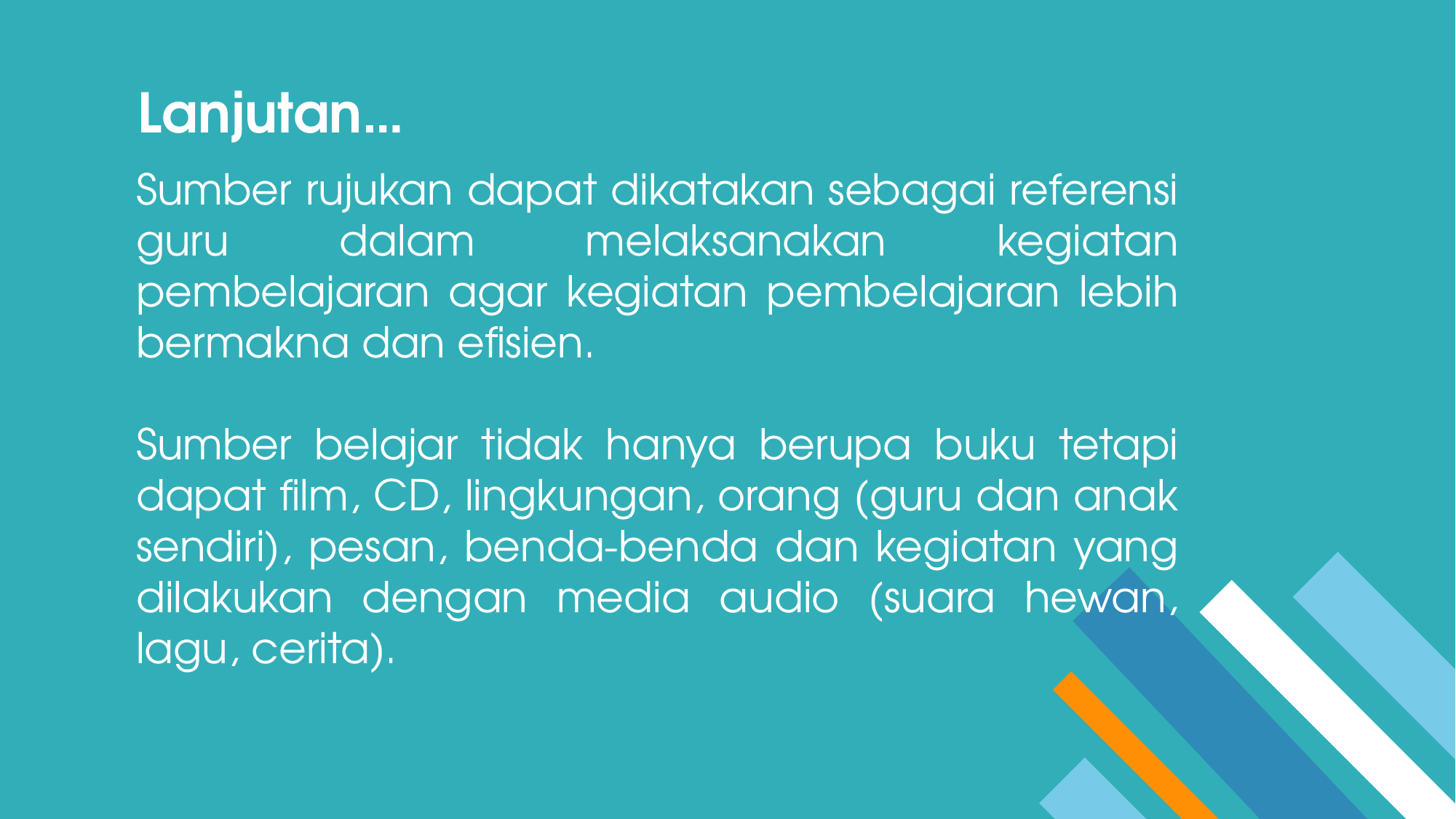

Lanjutan…
Sumber rujukan dapat dikatakan sebagai referensi guru dalam melaksanakan kegiatan pembelajaran agar kegiatan pembelajaran lebih bermakna dan efisien.

Sumber belajar tidak hanya berupa buku tetapi dapat film, CD, lingkungan, orang (guru dan anak sendiri), pesan, benda-benda dan kegiatan yang dilakukan dengan media audio (suara hewan, lagu, cerita).